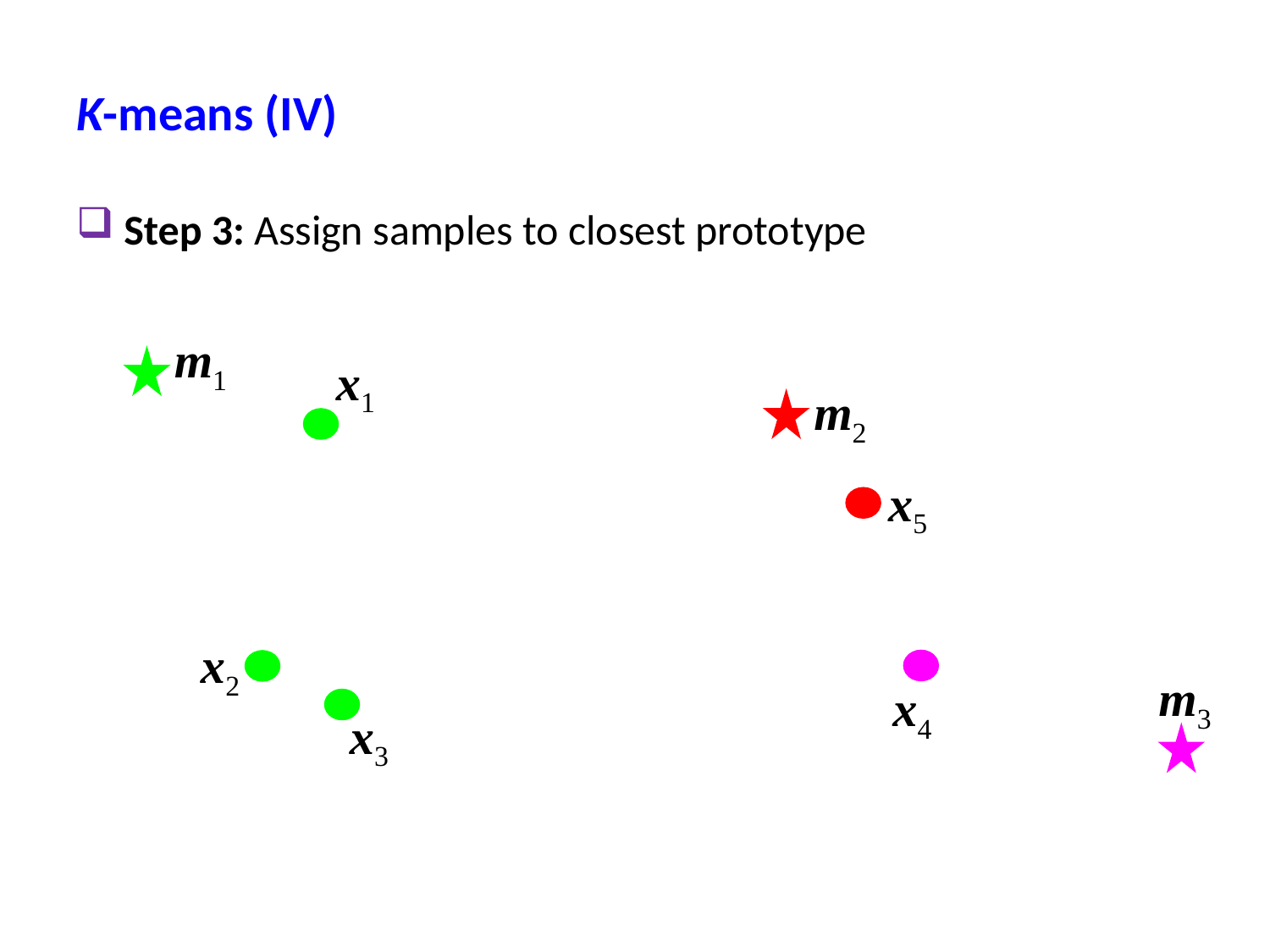

K-means (IV)
Step 3: Assign samples to closest prototype
m1
m2
m3
x1
x5
x2
x4
x3